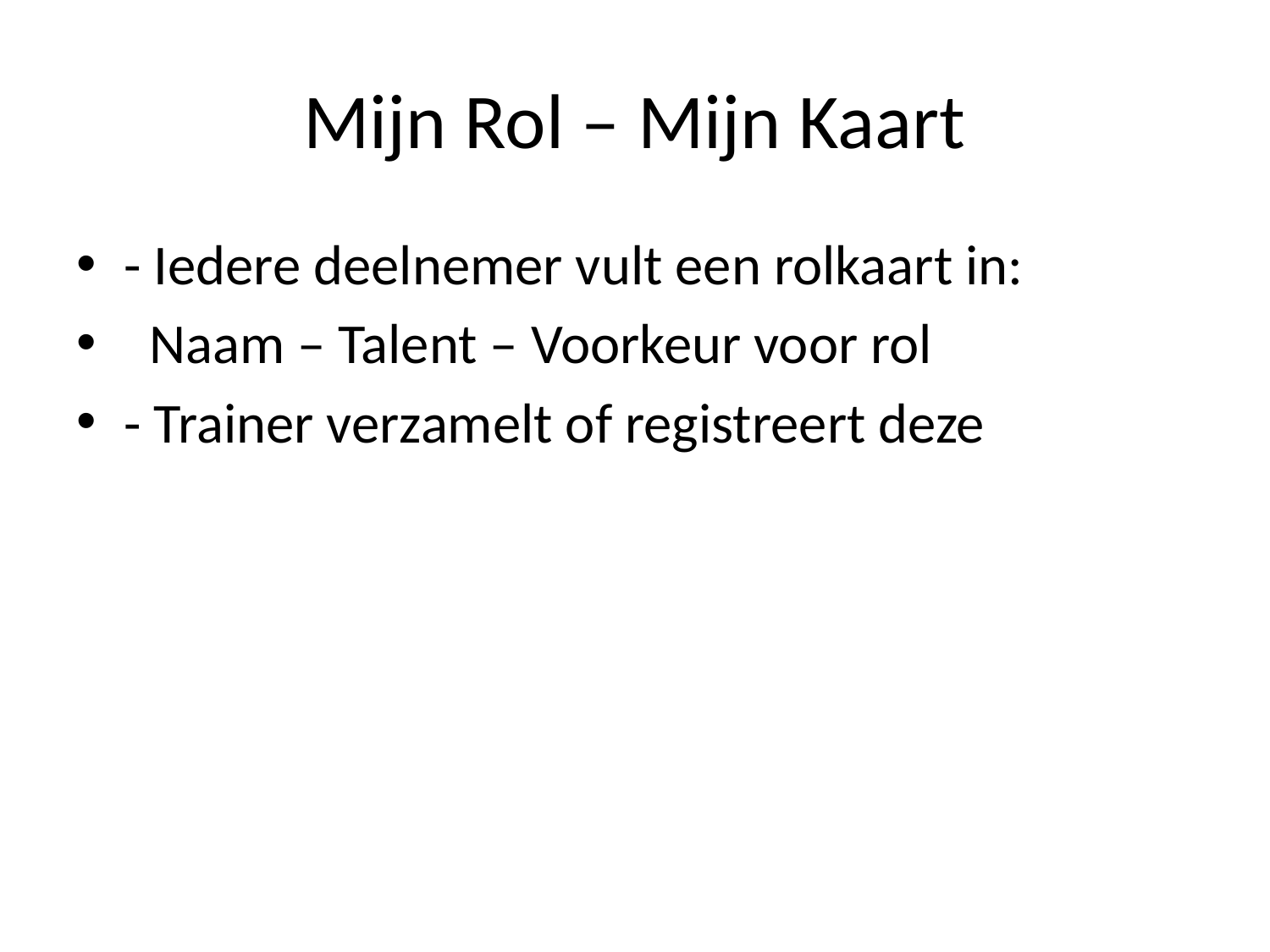

# Mijn Rol – Mijn Kaart
- Iedere deelnemer vult een rolkaart in:
  Naam – Talent – Voorkeur voor rol
- Trainer verzamelt of registreert deze